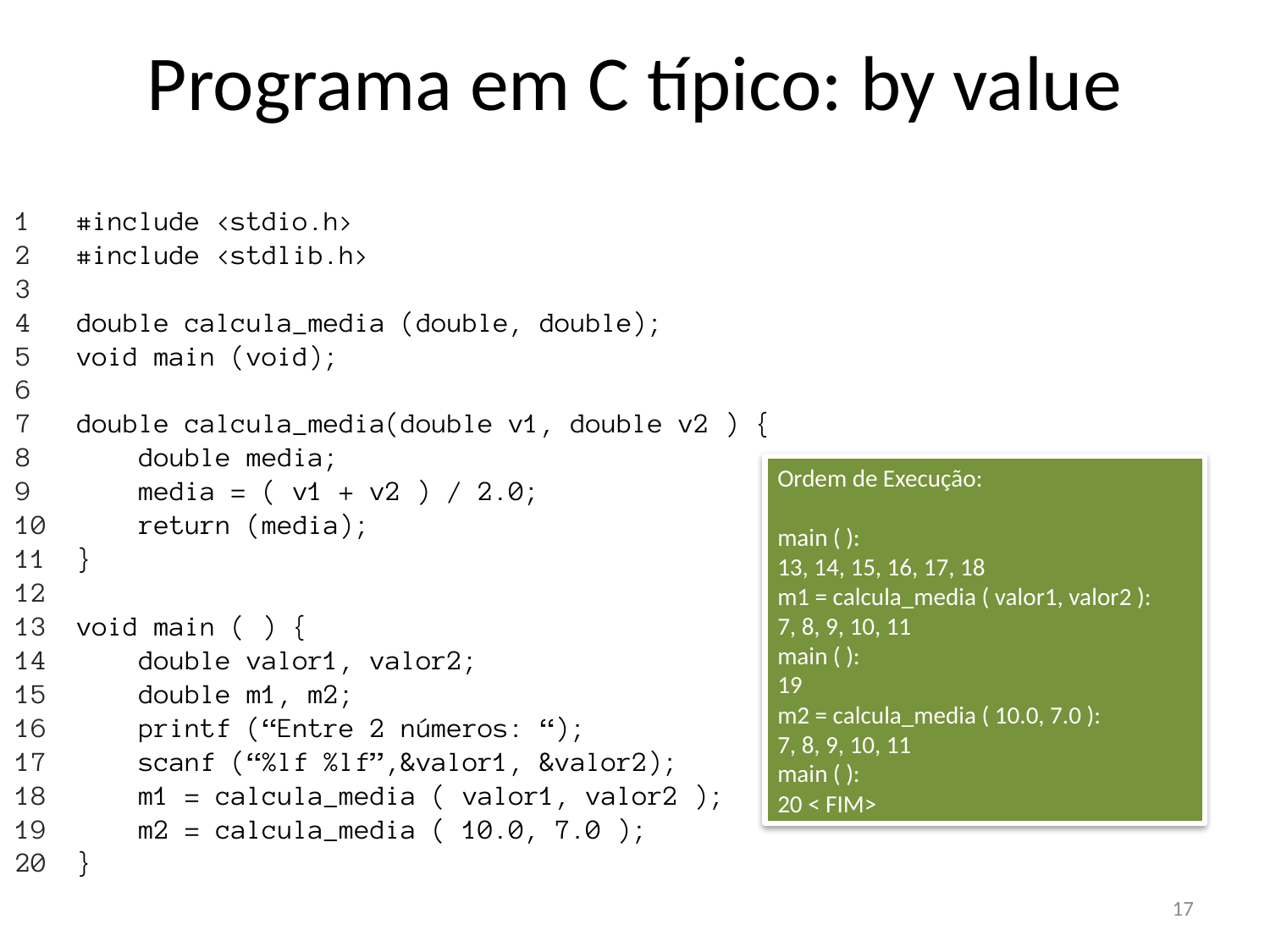

# Programa em C típico: by value
1
2
3
4
5
6
7
8
9
10
11
12
13
14
15
16
17
18
19
20
#include <stdio.h>
#include <stdlib.h>

double calcula_media (double, double);
void main (void);

double calcula_media(double v1, double v2 ) {
    double media;
    media = ( v1 + v2 ) / 2.0;
    return (media);
}

void main ( ) {
    double valor1, valor2;
    double m1, m2;
    printf (“Entre 2 números: “);
    scanf (“%lf %lf”,&valor1, &valor2);
    m1 = calcula_media ( valor1, valor2 );
    m2 = calcula_media ( 10.0, 7.0 );
}
Ordem de Execução:

main ( ):
13, 14, 15, 16, 17, 18
m1 = calcula_media ( valor1, valor2 ):
7, 8, 9, 10, 11
main ( ):
19
m2 = calcula_media ( 10.0, 7.0 ):
7, 8, 9, 10, 11
main ( ):
20 < FIM>
17